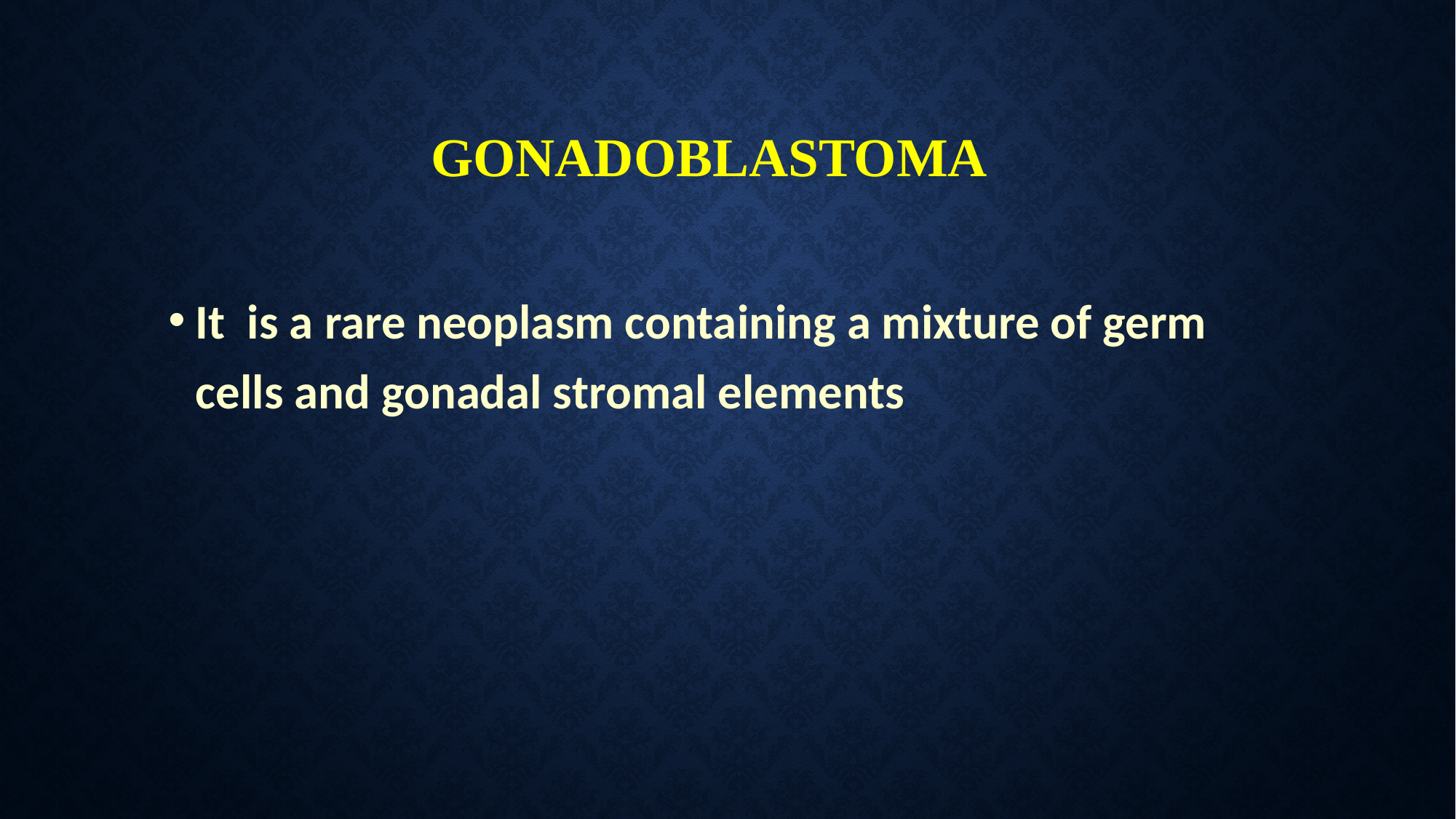

# GONADOBLASTOMA
It  is a rare neoplasm containing a mixture of germ cells and gonadal stromal elements